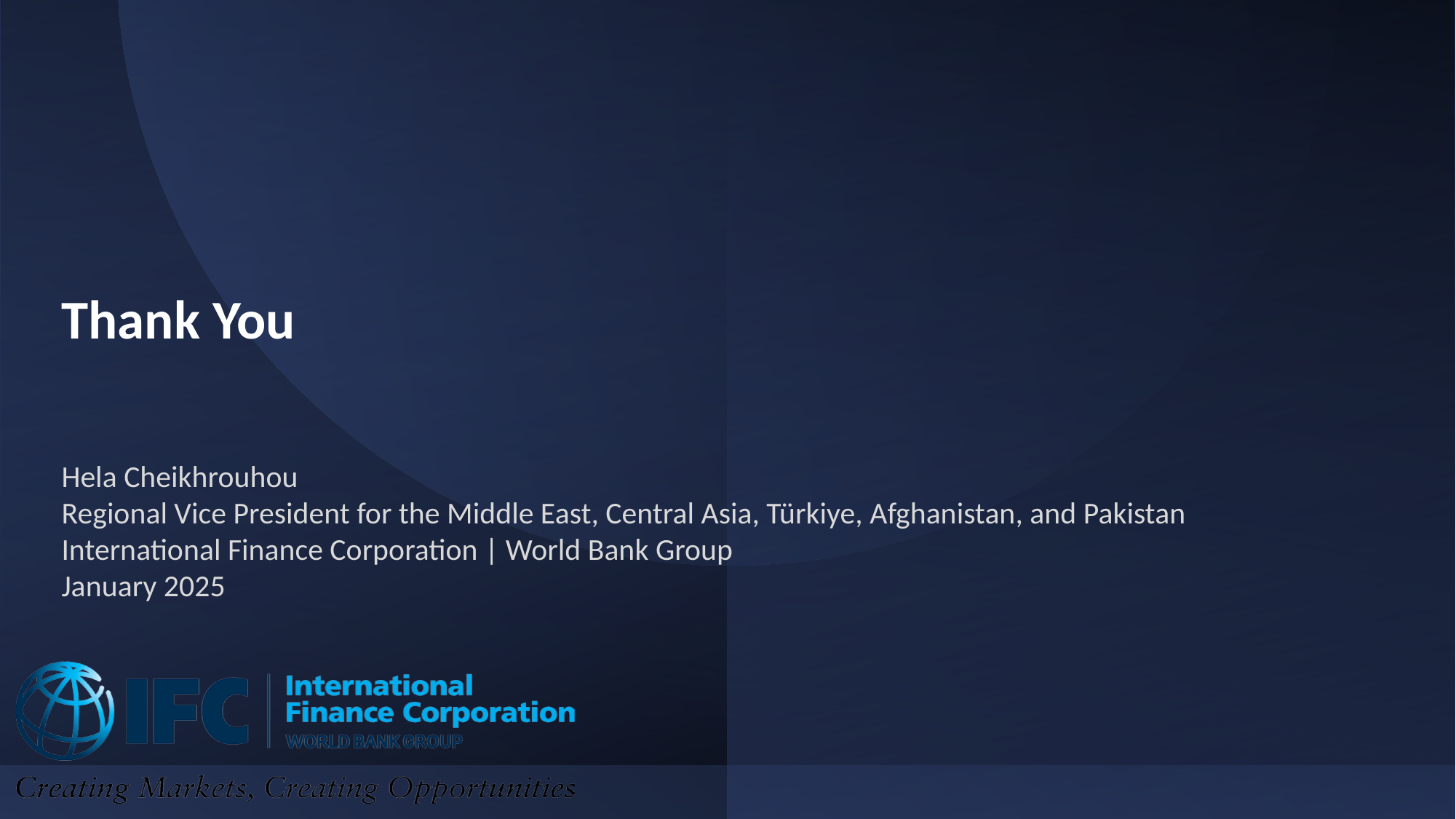

Thank You
Hela Cheikhrouhou
Regional Vice President for the Middle East, Central Asia, Türkiye, Afghanistan, and Pakistan
International Finance Corporation | World Bank Group
January 2025

6